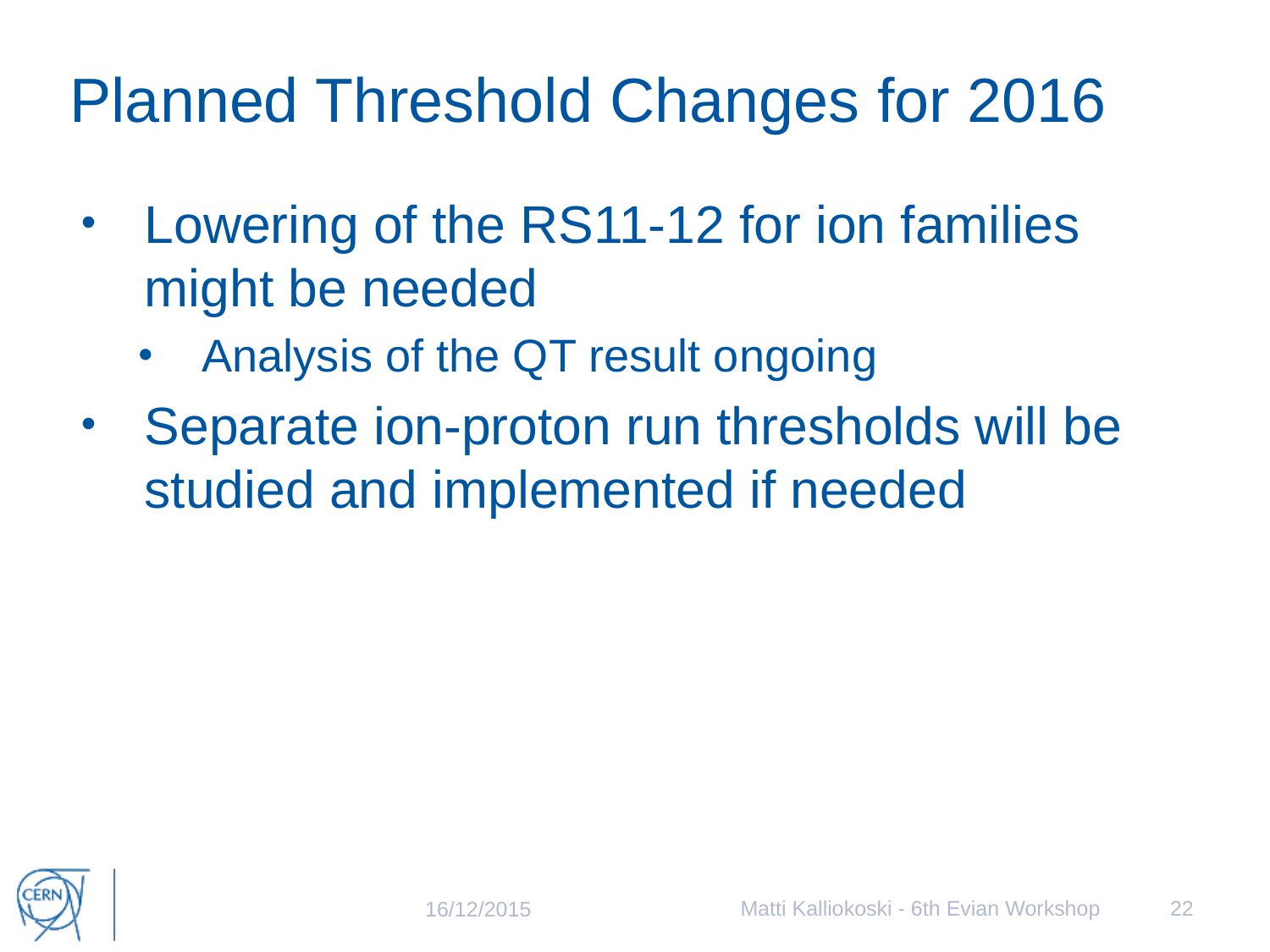

# Planned Threshold Changes for 2016
Lowering of the RS11-12 for ion families might be needed
Analysis of the QT result ongoing
Separate ion-proton run thresholds will be studied and implemented if needed
Matti Kalliokoski - 6th Evian Workshop
22
16/12/2015